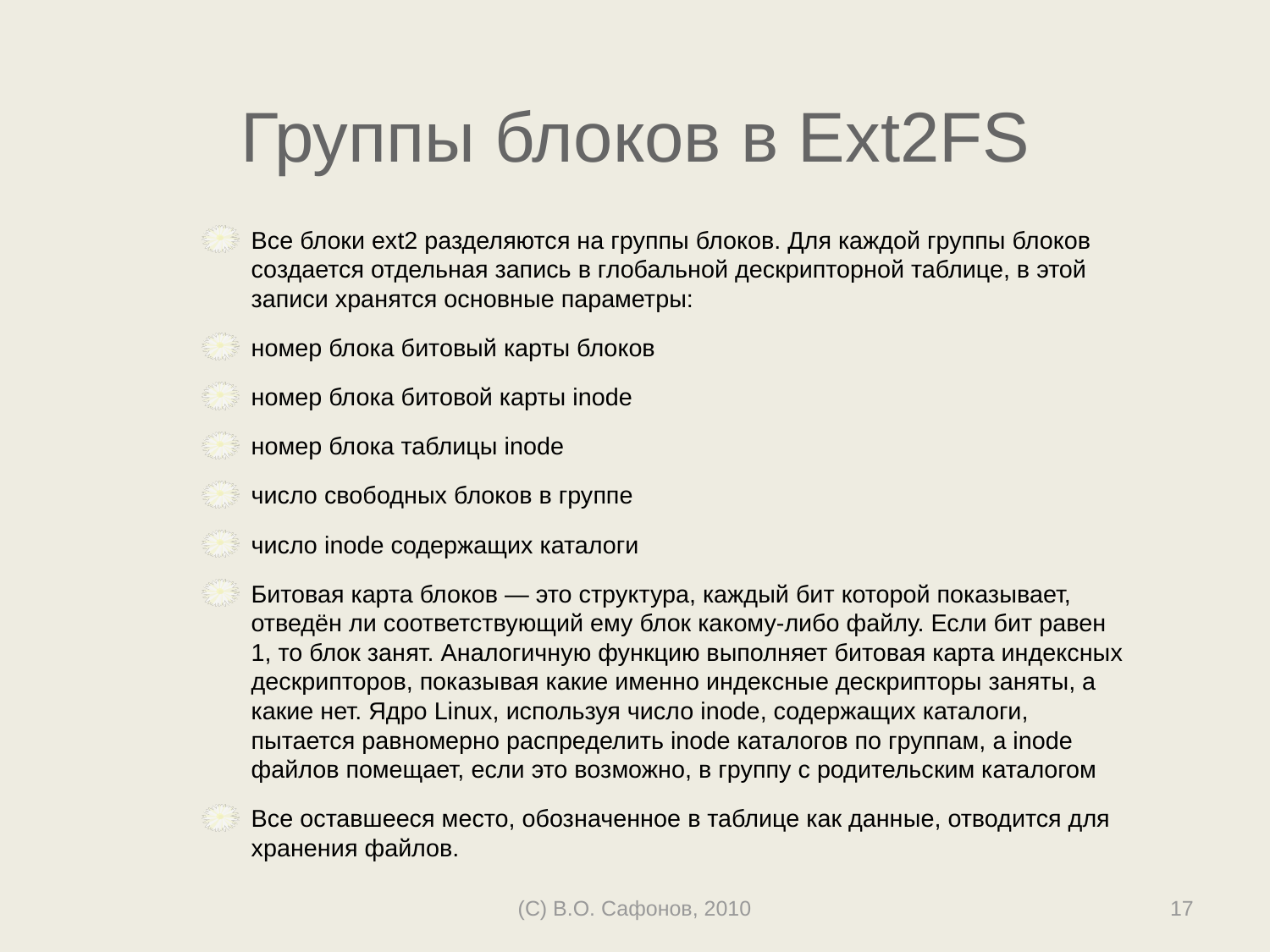

# Группы блоков в Ext2FS
Все блоки ext2 разделяются на группы блоков. Для каждой группы блоков создается отдельная запись в глобальной дескрипторной таблице, в этой записи хранятся основные параметры:
номер блока битовый карты блоков
номер блока битовой карты inode
номер блока таблицы inode
число свободных блоков в группе
число inode содержащих каталоги
Битовая карта блоков — это структура, каждый бит которой показывает, отведён ли соответствующий ему блок какому-либо файлу. Если бит равен 1, то блок занят. Аналогичную функцию выполняет битовая карта индексных дескрипторов, показывая какие именно индексные дескрипторы заняты, а какие нет. Ядро Linux, используя число inode, содержащих каталоги, пытается равномерно распределить inode каталогов по группам, а inode файлов помещает, если это возможно, в группу с родительским каталогом
Все оставшееся место, обозначенное в таблице как данные, отводится для хранения файлов.

(C) В.О. Сафонов, 2010
17